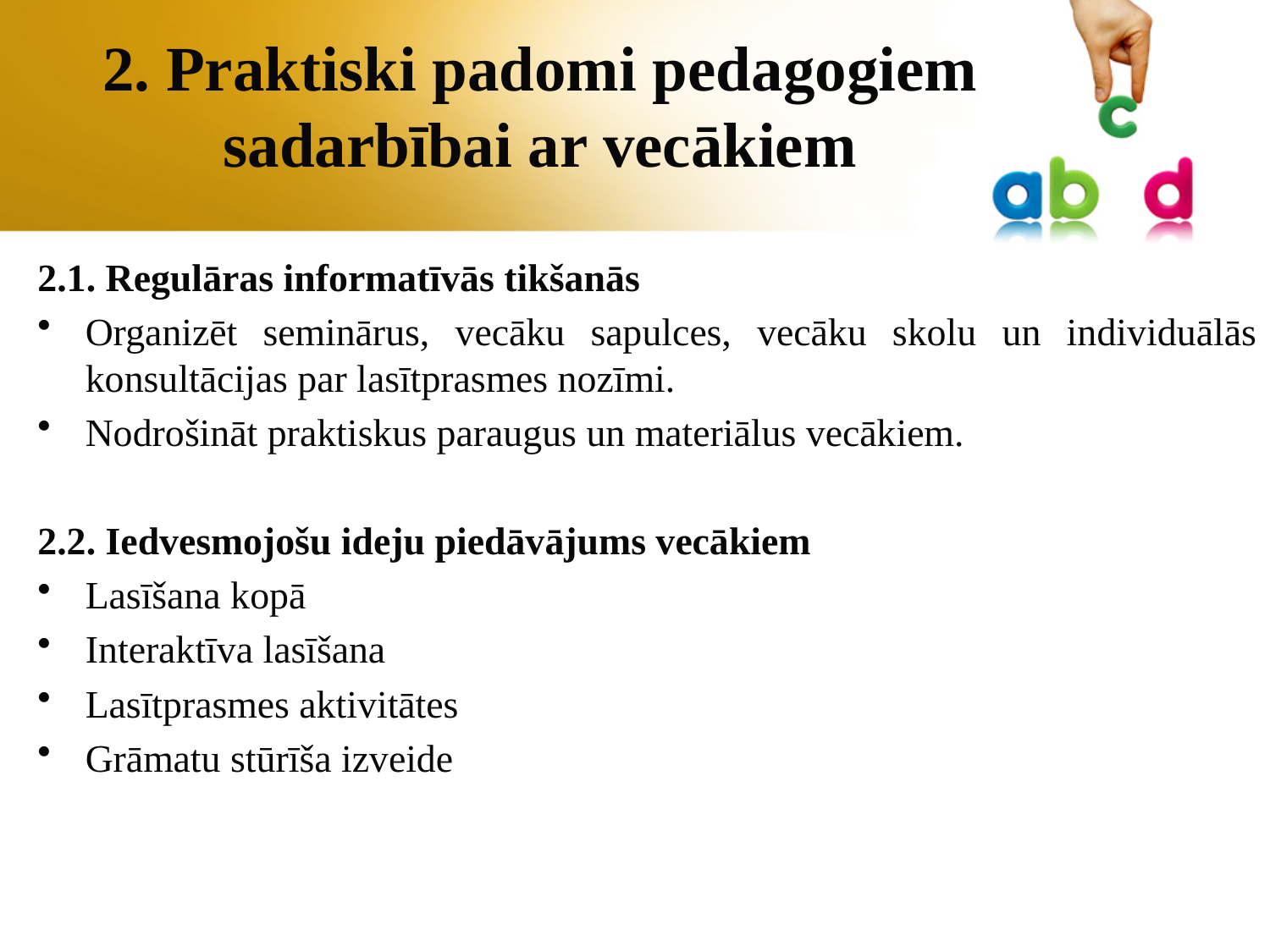

# 2. Praktiski padomi pedagogiem sadarbībai ar vecākiem
2.1. Regulāras informatīvās tikšanās
Organizēt seminārus, vecāku sapulces, vecāku skolu un individuālās konsultācijas par lasītprasmes nozīmi.
Nodrošināt praktiskus paraugus un materiālus vecākiem.

2.2. Iedvesmojošu ideju piedāvājums vecākiem
Lasīšana kopā
Interaktīva lasīšana
Lasītprasmes aktivitātes
Grāmatu stūrīša izveide